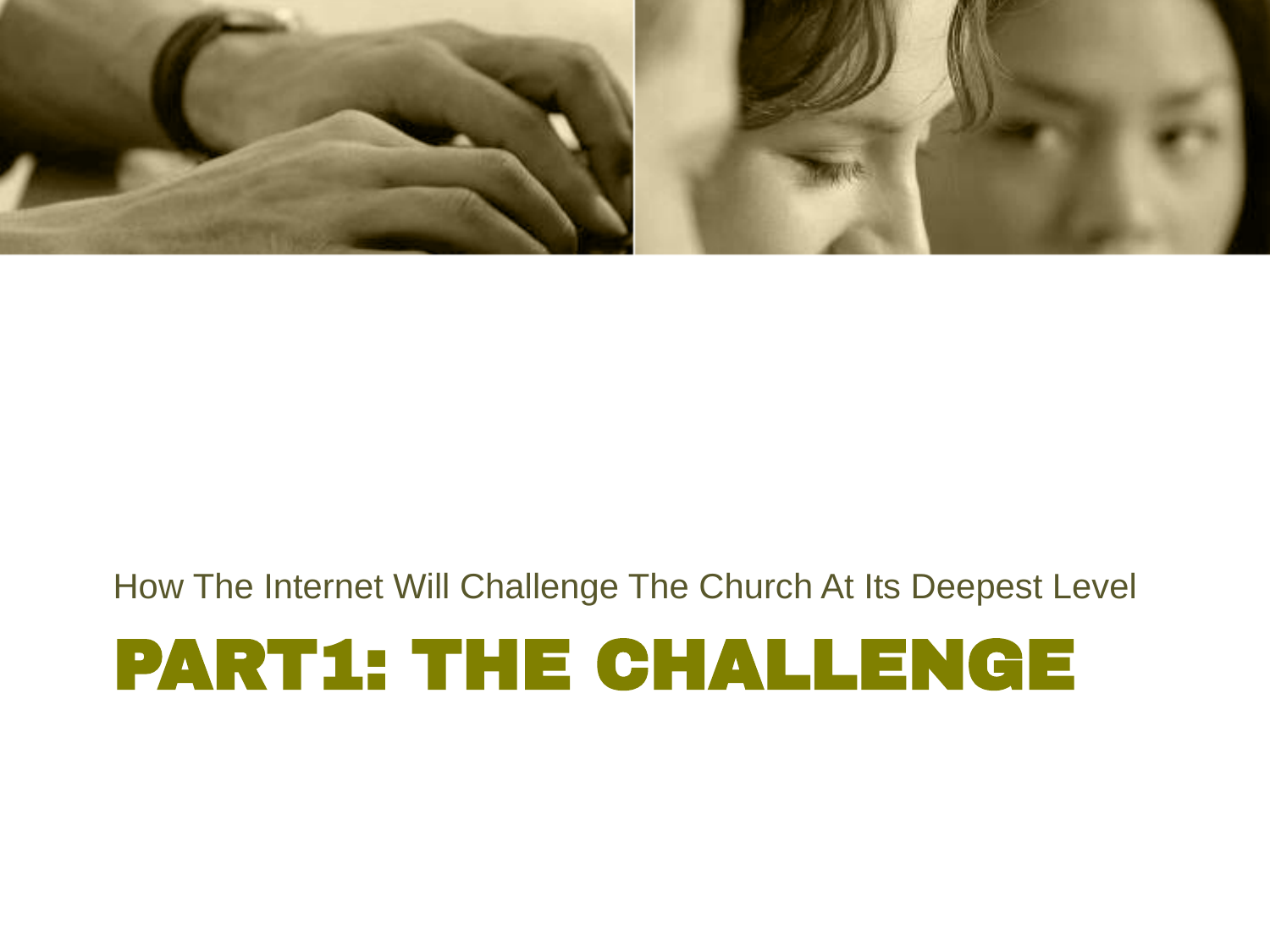

How The Internet Will Challenge The Church At Its Deepest Level
# PART1: THE CHALLENGE